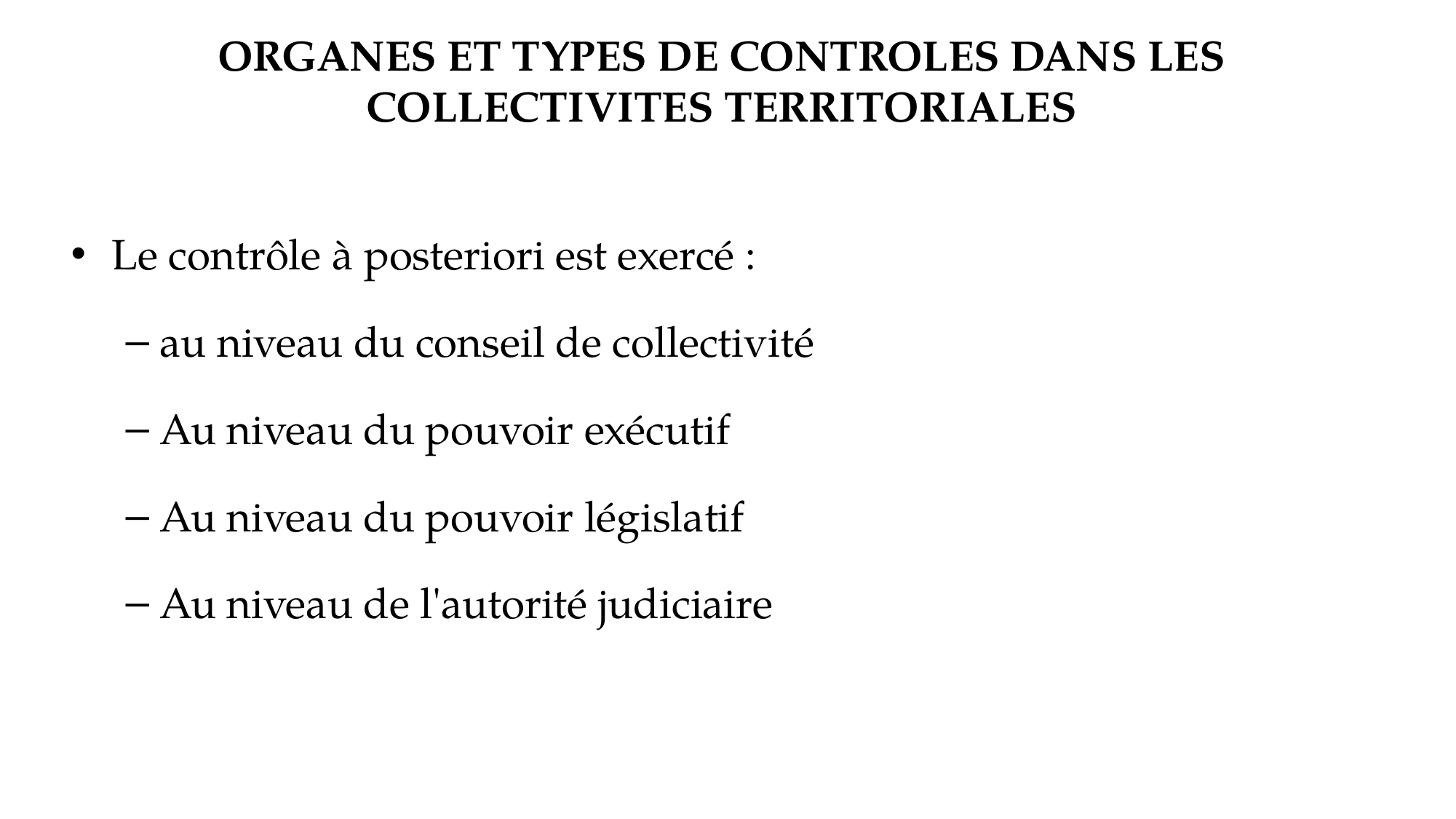

ORGANES ET TYPES DE CONTROLES DANS LES COLLECTIVITES TERRITORIALES
Le contrôle à posteriori est exercé :
au niveau du conseil de collectivité
Au niveau du pouvoir exécutif
Au niveau du pouvoir législatif
Au niveau de l'autorité judiciaire